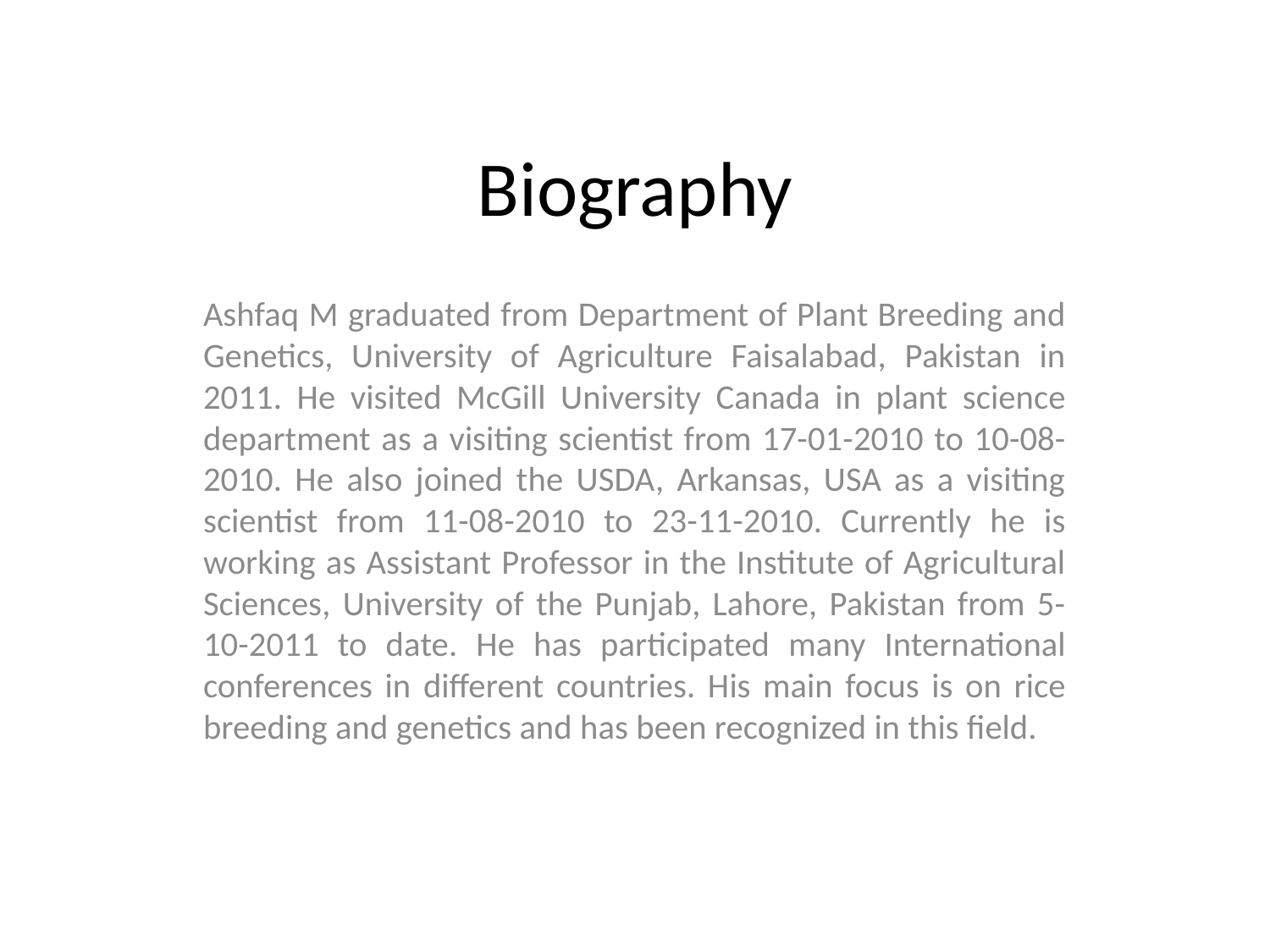

# Biography
Ashfaq M graduated from Department of Plant Breeding and Genetics, University of Agriculture Faisalabad, Pakistan in 2011. He visited McGill University Canada in plant science department as a visiting scientist from 17-01-2010 to 10-08-2010. He also joined the USDA, Arkansas, USA as a visiting scientist from 11-08-2010 to 23-11-2010. Currently he is working as Assistant Professor in the Institute of Agricultural Sciences, University of the Punjab, Lahore, Pakistan from 5-10-2011 to date. He has participated many International conferences in different countries. His main focus is on rice breeding and genetics and has been recognized in this field.